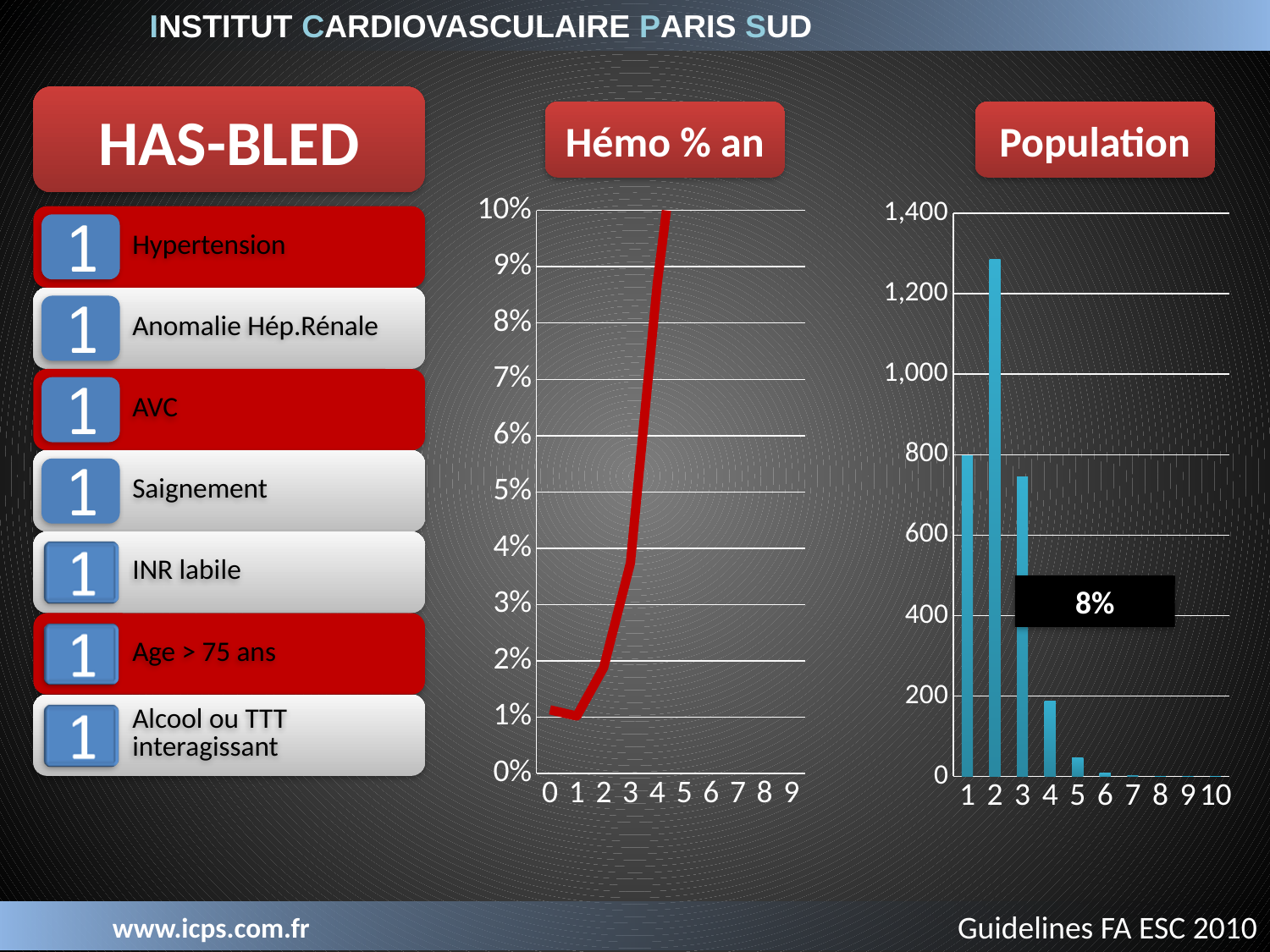

HAS-BLED
Hémo % an
Population

[unsupported chart]

### Chart

| Category | 0 1 2 3 4 5 6 7 8 9 |
|---|---|
Saignement
INR labile
Hypertension
Anomalie Hép.Rénale
AVC
Age > 75 ans
Alcool ou TTT interagissant
8%
Guidelines FA ESC 2010